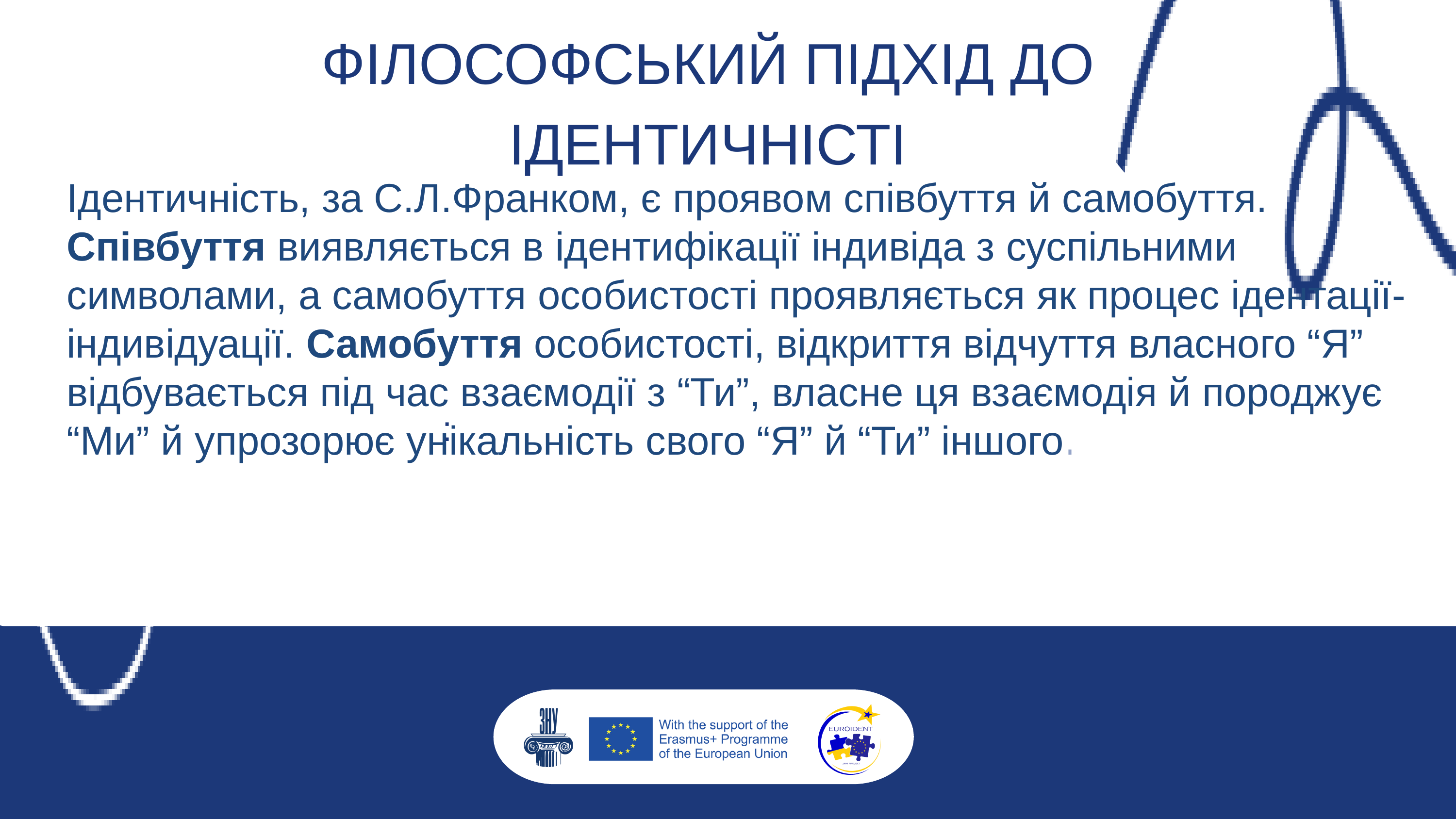

ФІЛОСОФСЬКИЙ ПІДХІД ДО ІДЕНТИЧНІСТІ

Ідентичність, за С.Л.Франком, є проявом співбуття й самобуття. Співбуття виявляється в ідентифікації індивіда з суспільними символами, а самобуття особистості проявляється як процес ідентації-індивідуації. Самобуття особистості, відкриття відчуття власного “Я” відбувається під час взаємодії з “Ти”, власне ця взаємодія й породжує “Ми” й упрозорює унікальність свого “Я” й “Ти” іншого.
: